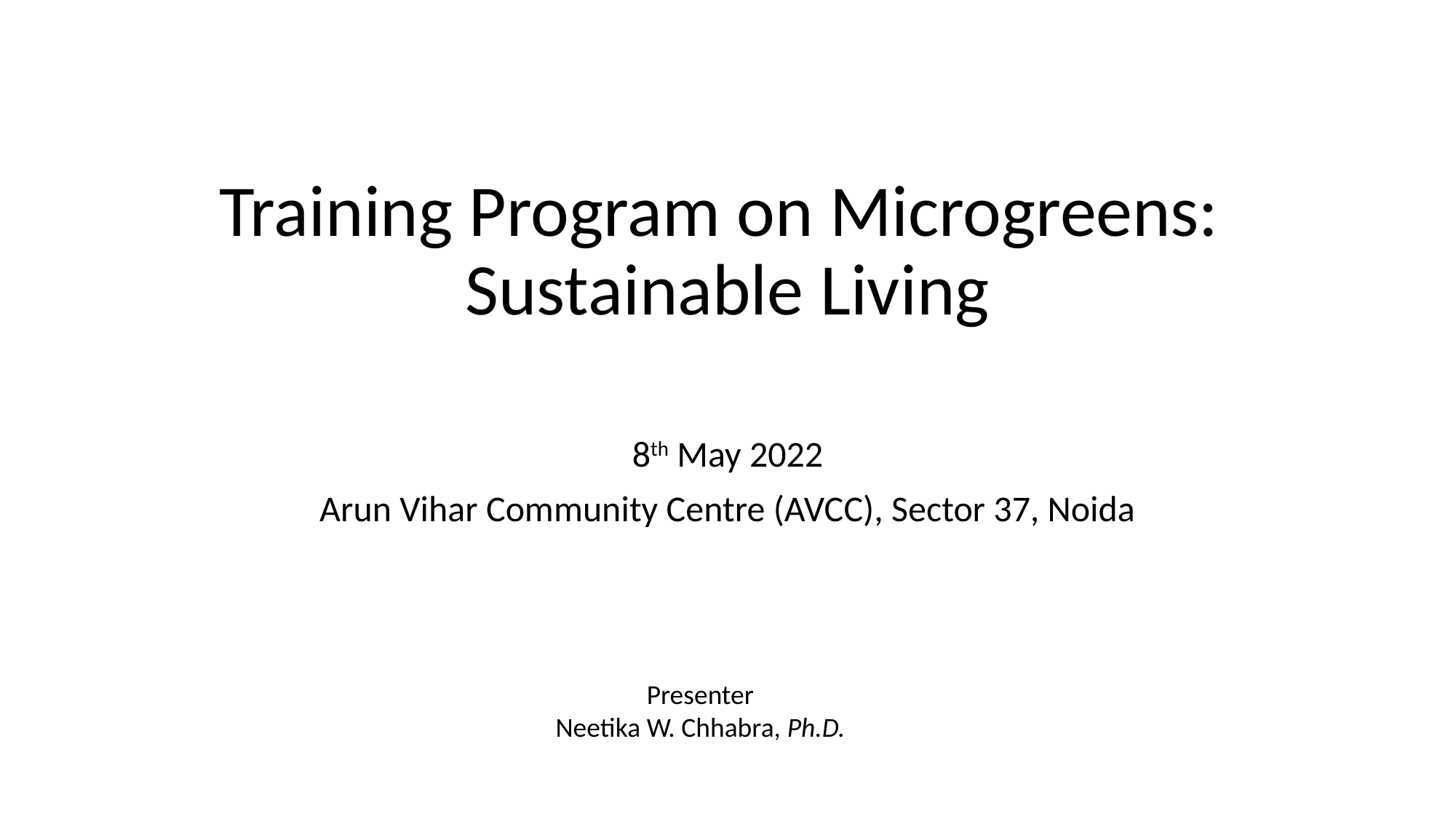

# Training Program on Microgreens: Sustainable Living
8th May 2022
Arun Vihar Community Centre (AVCC), Sector 37, Noida
Presenter
Neetika W. Chhabra, Ph.D.